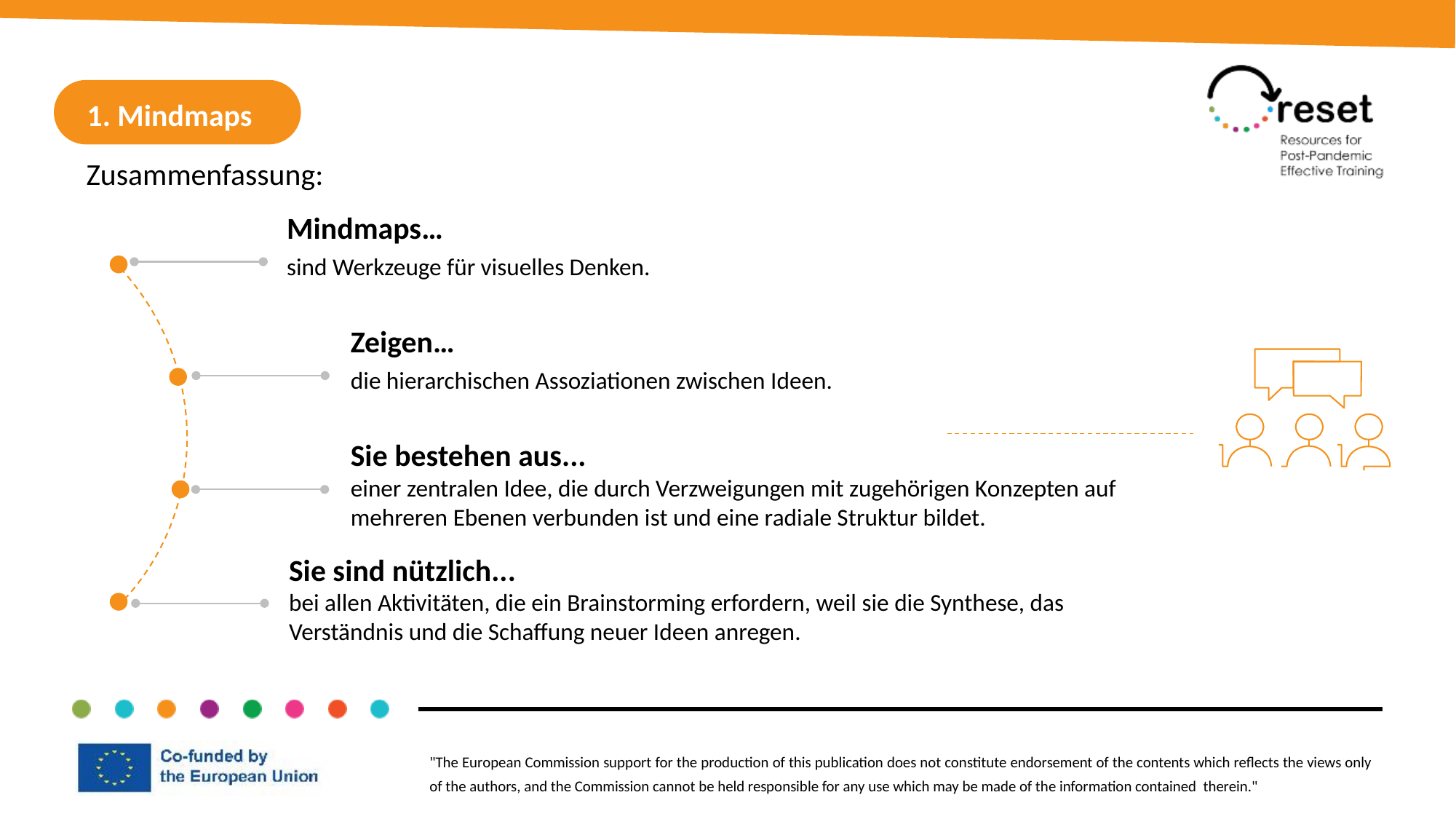

1. Mindmaps
Zusammenfassung:

Mindmaps…
sind Werkzeuge für visuelles Denken.

Zeigen…
die hierarchischen Assoziationen zwischen Ideen.

Sie bestehen aus...
einer zentralen Idee, die durch Verzweigungen mit zugehörigen Konzepten auf mehreren Ebenen verbunden ist und eine radiale Struktur bildet.

Sie sind nützlich...
bei allen Aktivitäten, die ein Brainstorming erfordern, weil sie die Synthese, das Verständnis und die Schaffung neuer Ideen anregen.